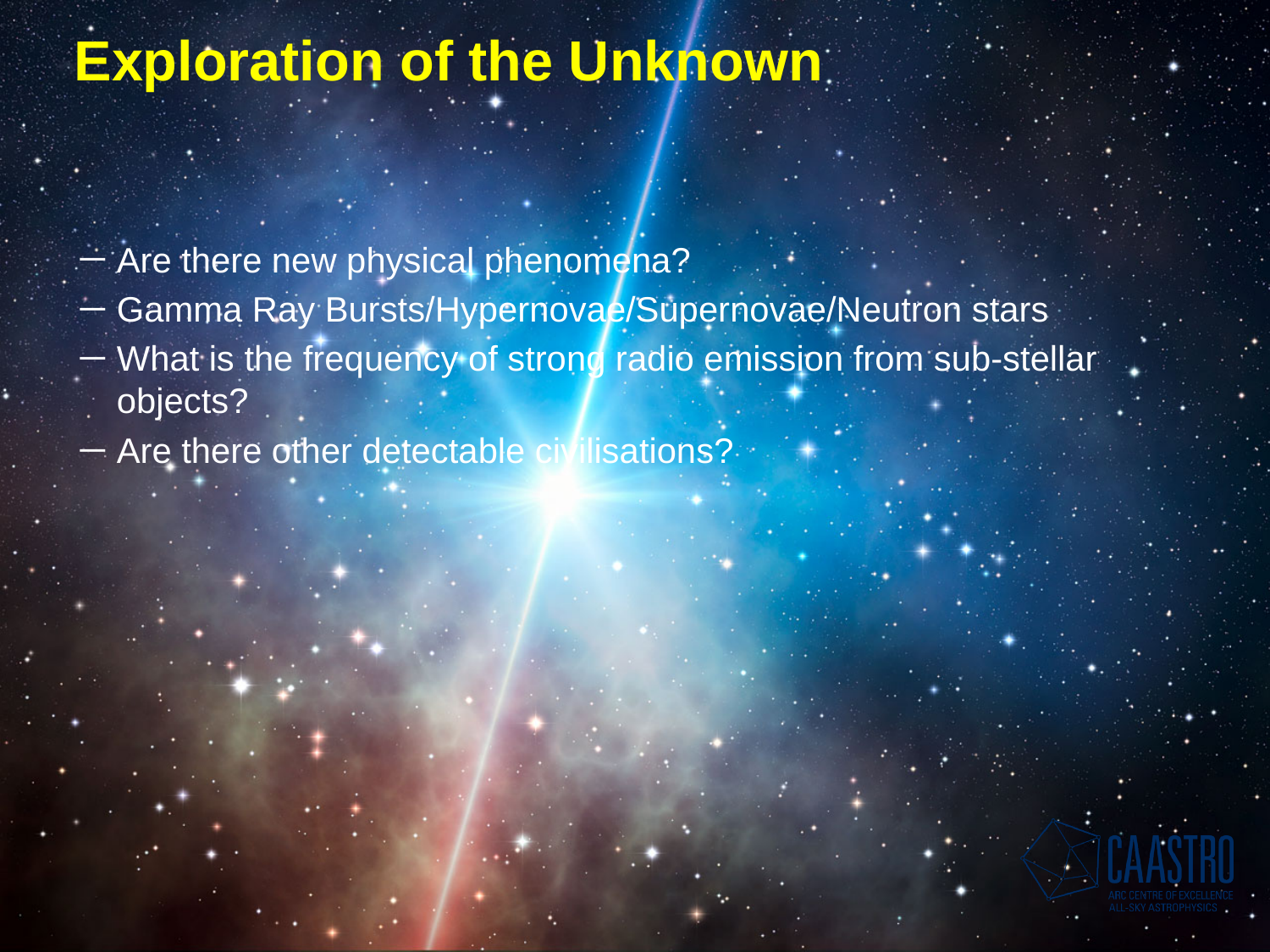

# Exploration of the Unknown
Are there new physical phenomena?
Gamma Ray Bursts/Hypernovae/Supernovae/Neutron stars
What is the frequency of strong radio emission from sub-stellar objects?
Are there other detectable civilisations?